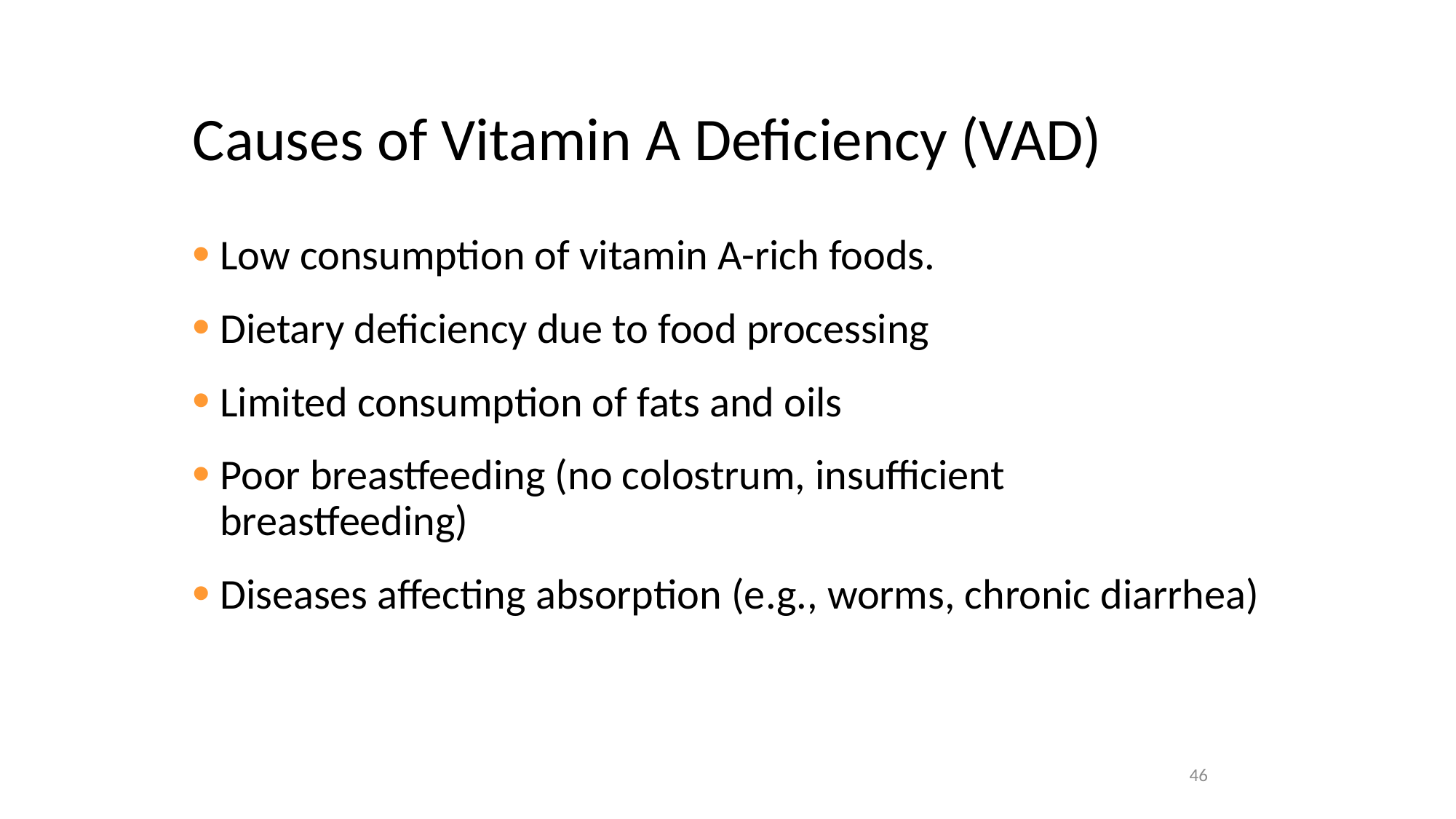

# Causes of Vitamin A Deficiency (VAD)
Low consumption of vitamin A-rich foods.
Dietary deficiency due to food processing
Limited consumption of fats and oils
Poor breastfeeding (no colostrum, insufficient breastfeeding)
Diseases affecting absorption (e.g., worms, chronic diarrhea)
46